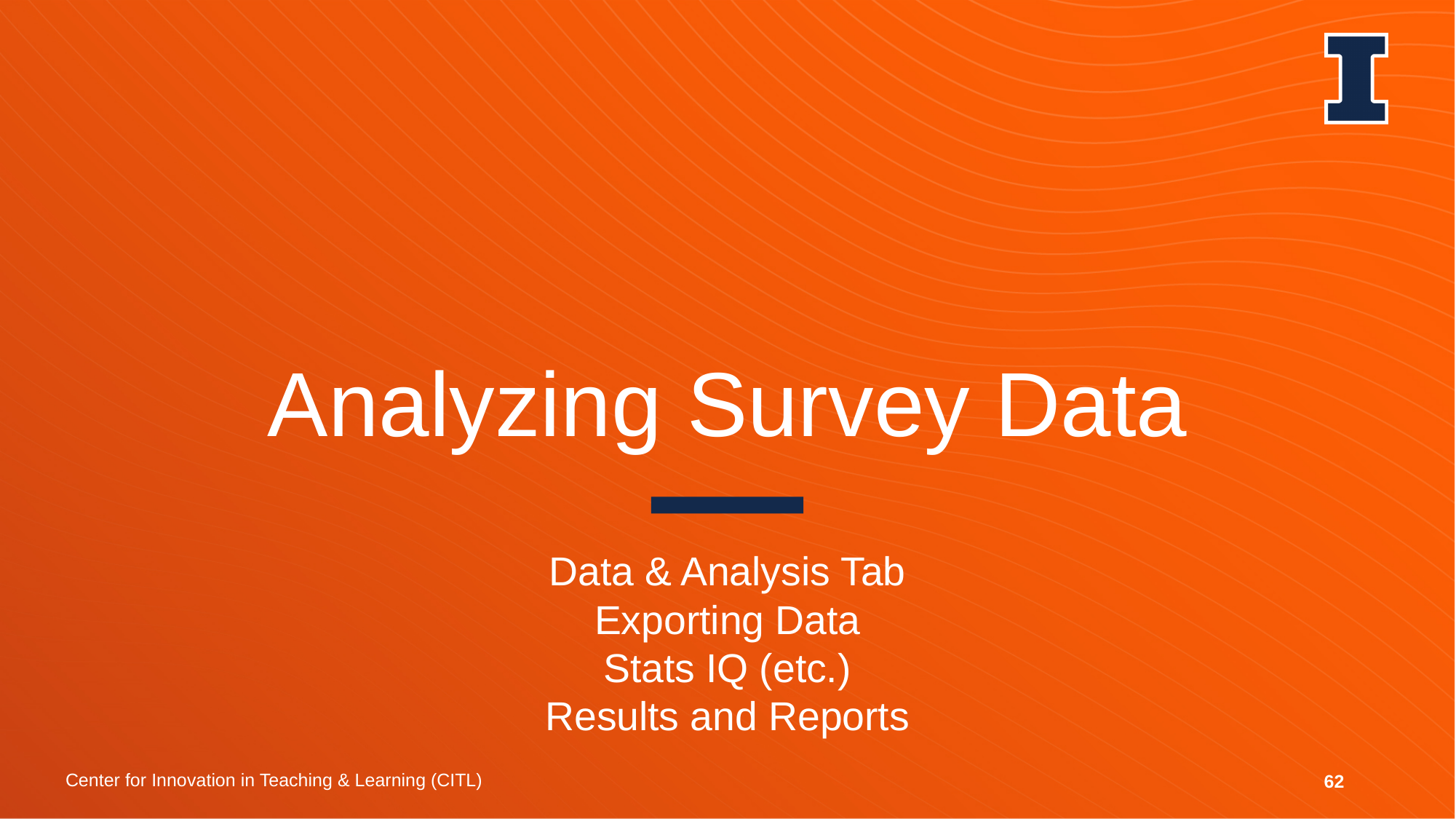

# Analyzing Survey Data
Data & Analysis Tab
Exporting Data
Stats IQ (etc.)
Results and Reports
Center for Innovation in Teaching & Learning (CITL)
62